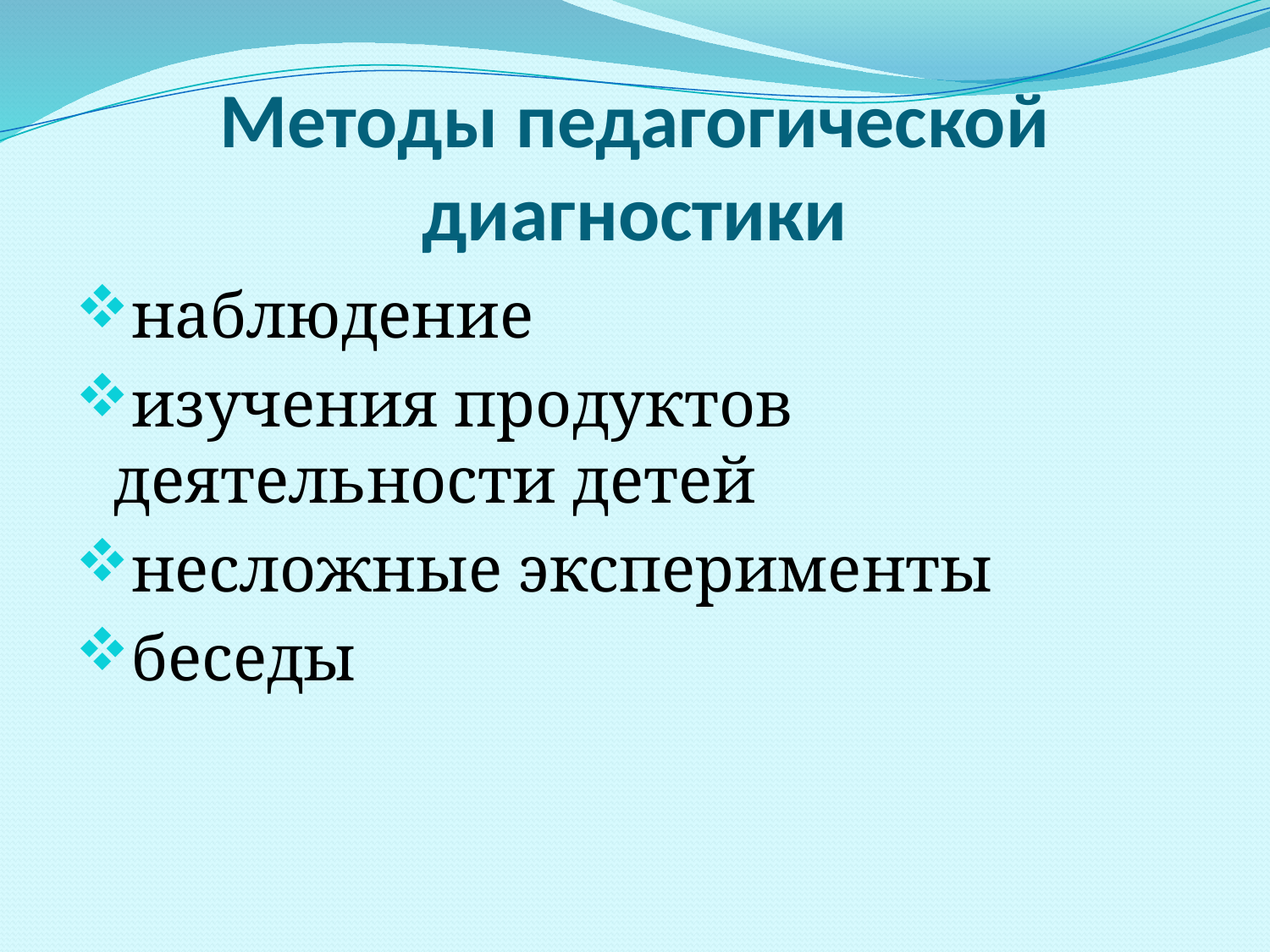

# Методы педагогической диагностики
наблюдение
изучения продуктов деятельности детей
несложные эксперименты
беседы